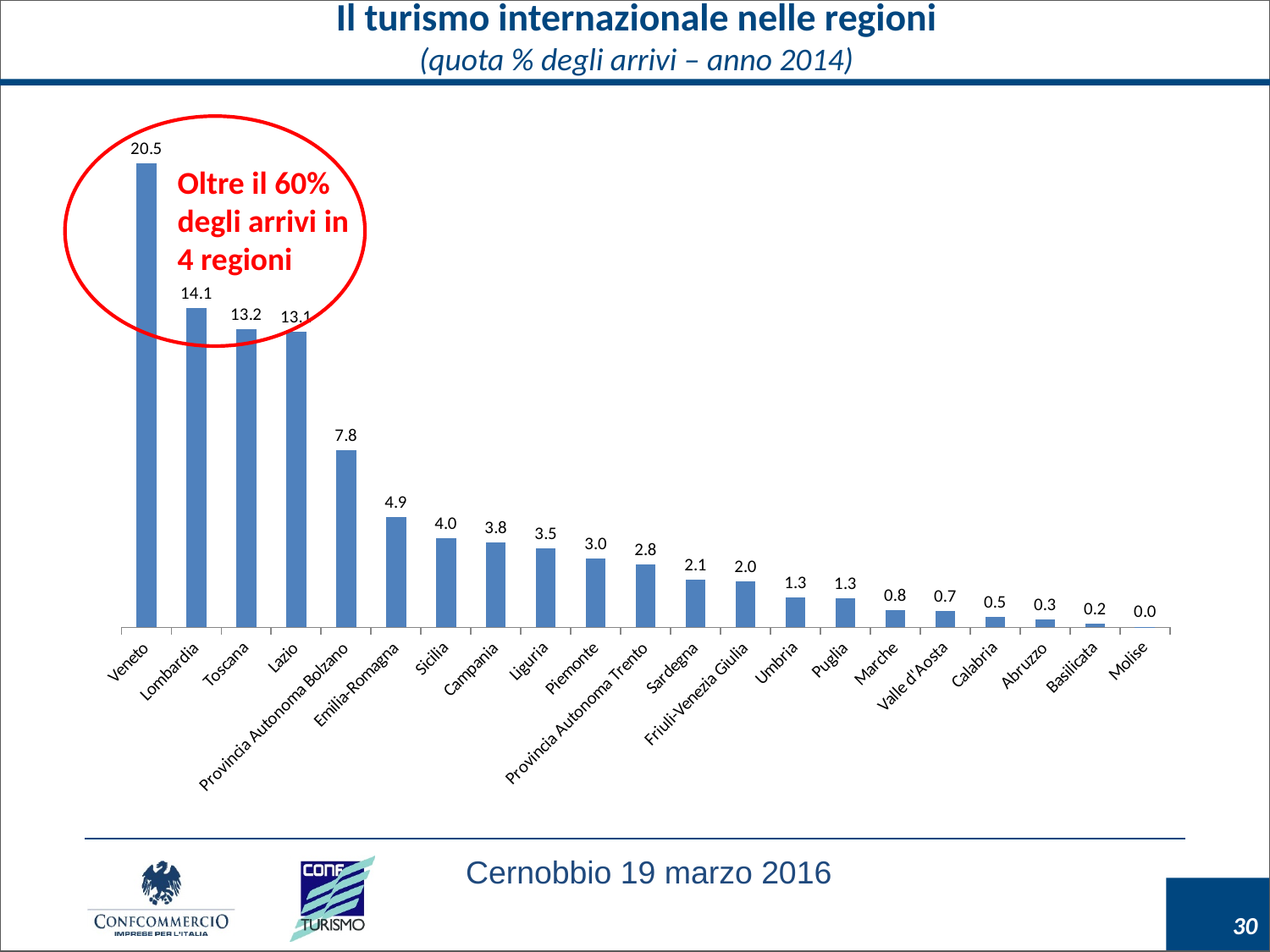

Il turismo internazionale nelle regioni
(quota % degli arrivi – anno 2014)

### Chart

| Category |  |
|---|---|
|   Veneto | 20.52425753599752 |
|   Lombardia | 14.133036380009878 |
|   Toscana | 13.21173804843567 |
|   Lazio | 13.088568910923687 |
|   Provincia Autonoma Bolzano | 7.842807758228351 |
|   Emilia-Romagna | 4.88944427767718 |
|   Sicilia | 3.9556235535629556 |
|   Campania | 3.7757627988496285 |
|   Liguria | 3.5032894036079827 |
|   Piemonte | 3.0422170793349537 |
|   Provincia Autonoma Trento | 2.768796661211763 |
|   Sardegna | 2.1215810827821944 |
|   Friuli-Venezia Giulia | 2.0326558278703604 |
|   Umbria | 1.3308963794288813 |
|   Puglia | 1.285381181551452 |
|   Marche | 0.7736131150080855 |
|   Valle d'Aosta | 0.73059232504769 |
|   Calabria | 0.46725218115443834 |
|   Abruzzo | 0.3373086345634302 |
|   Basilicata | 0.15798433248443416 |
|   Molise | 0.027192532269465775 |
Oltre il 60% degli arrivi in 4 regioni